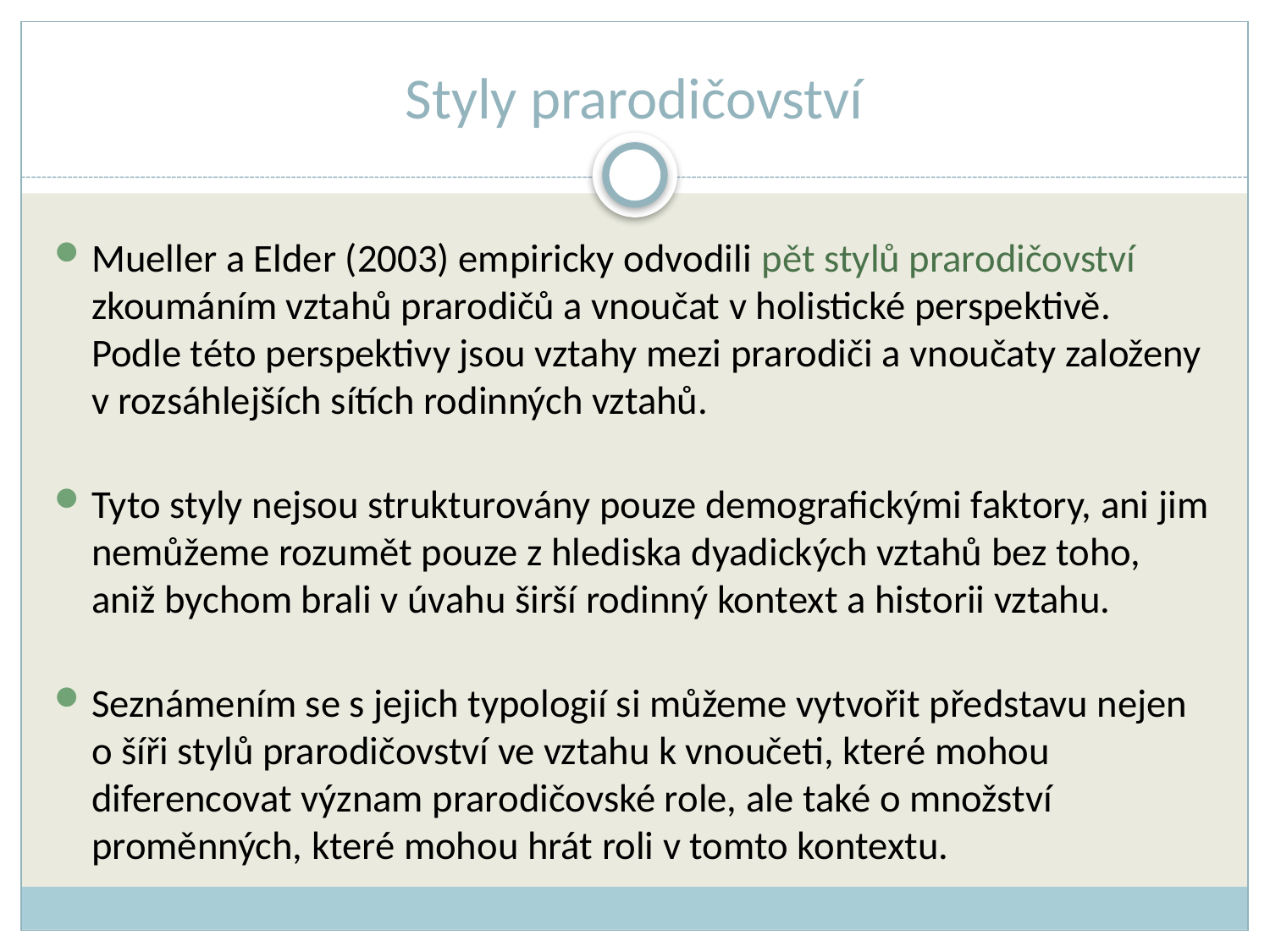

# Styly prarodičovství
Mueller a Elder (2003) empiricky odvodili pět stylů prarodičovství zkoumáním vztahů prarodičů a vnoučat v holistické perspektivě. Podle této perspektivy jsou vztahy mezi prarodiči a vnoučaty založeny v rozsáhlejších sítích rodinných vztahů.

Tyto styly nejsou strukturovány pouze demografickými faktory, ani jim nemůžeme rozumět pouze z hlediska dyadických vztahů bez toho, aniž bychom brali v úvahu širší rodinný kontext a historii vztahu.

Seznámením se s jejich typologií si můžeme vytvořit představu nejen o šíři stylů prarodičovství ve vztahu k vnoučeti, které mohou diferencovat význam prarodičovské role, ale také o množství proměnných, které mohou hrát roli v tomto kontextu.